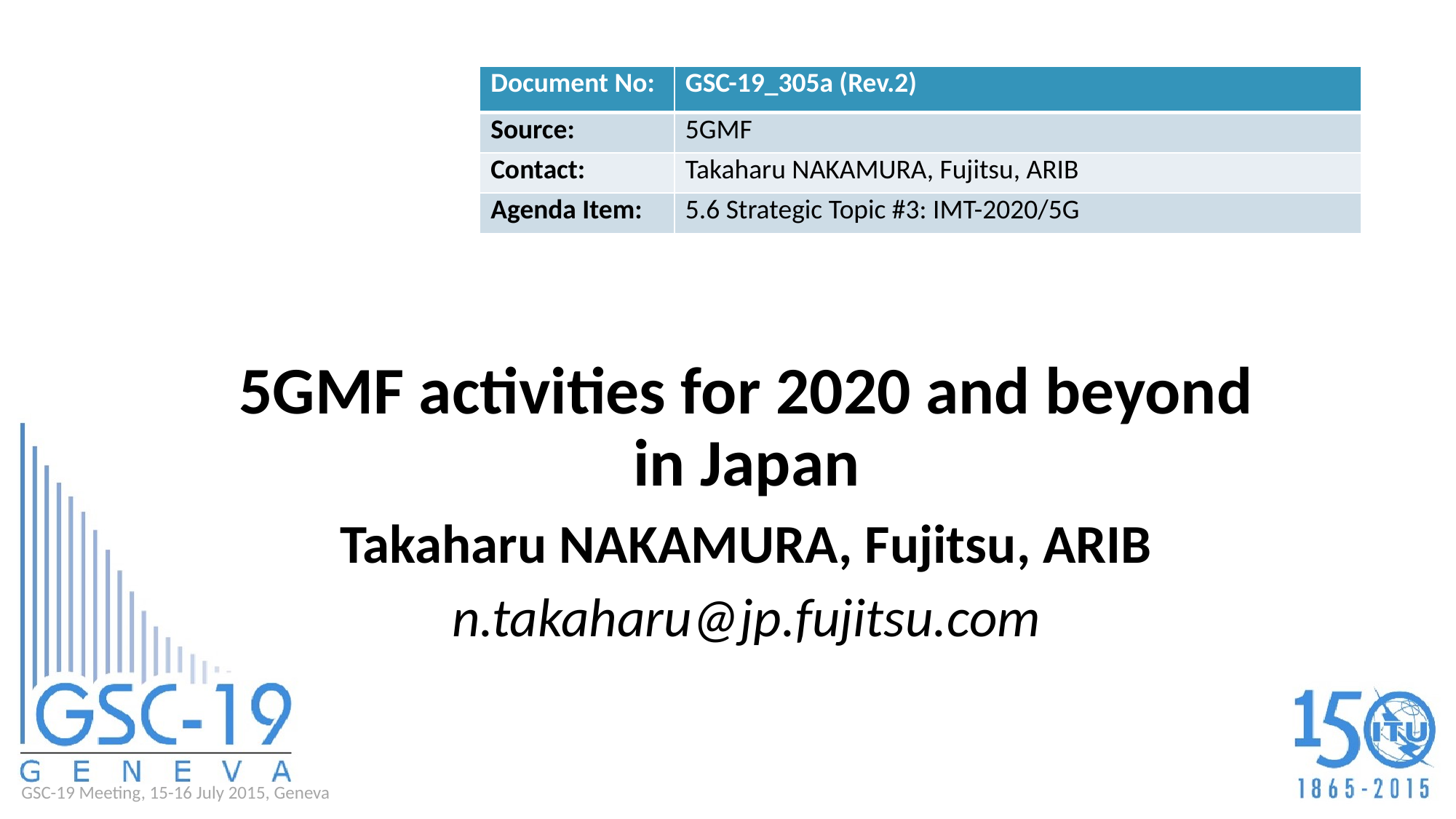

| Document No: | GSC-19\_305a (Rev.2) |
| --- | --- |
| Source: | 5GMF |
| Contact: | Takaharu NAKAMURA, Fujitsu, ARIB |
| Agenda Item: | 5.6 Strategic Topic #3: IMT-2020/5G |

5GMF activities for 2020 and beyond in Japan
Takaharu NAKAMURA, Fujitsu, ARIB
n.takaharu@jp.fujitsu.com